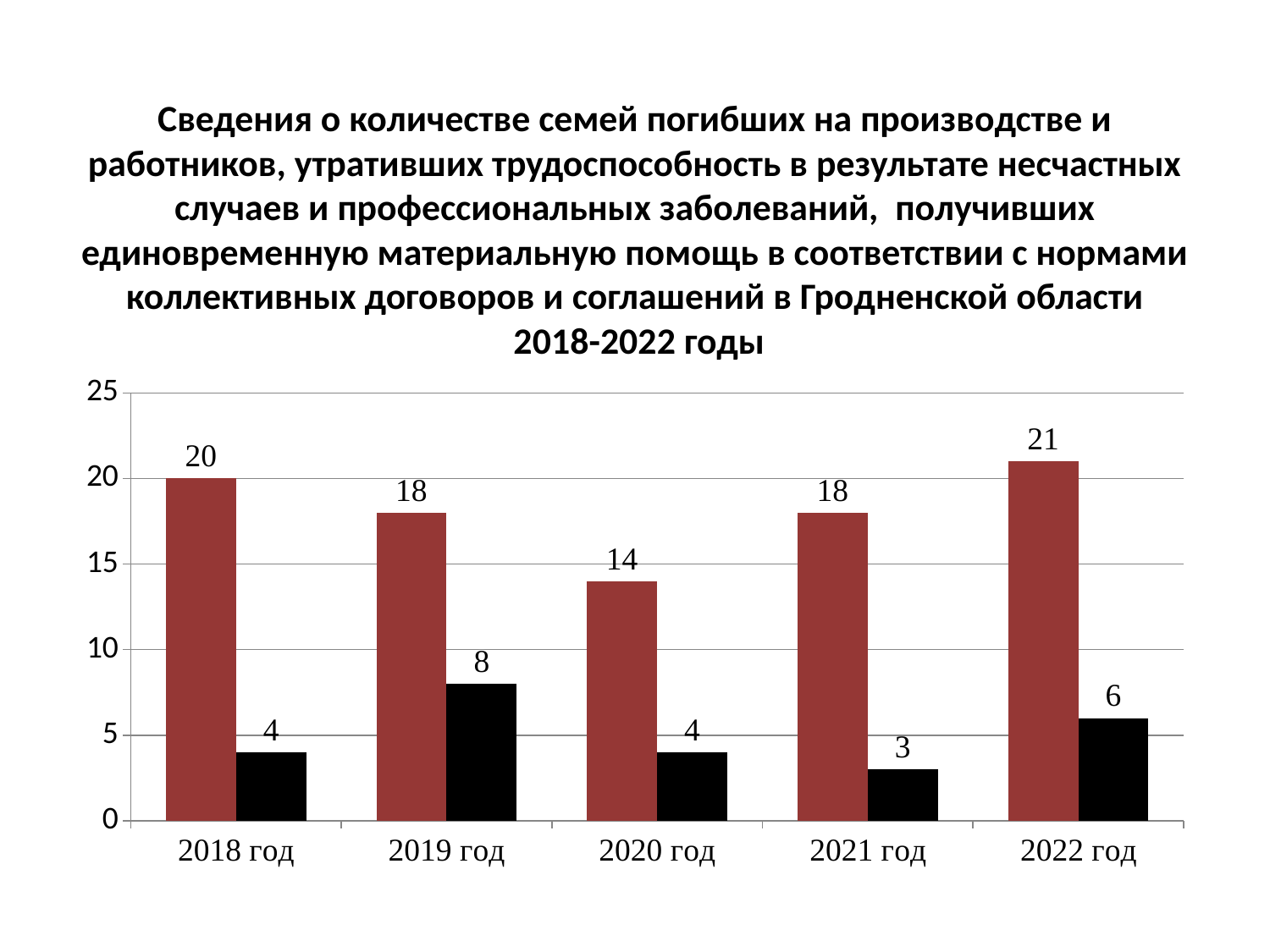

# Сведения о количестве семей погибших на производстве и работников, утративших трудоспособность в результате несчастных случаев и профессиональных заболеваний,  получивших единовременную материальную помощь в соответствии с нормами коллективных договоров и соглашений в Гродненской области 2018-2022 годы

### Chart

| Category | работники, утратившие трудоспособность | семьи погибших |
|---|---|---|
| 2018 год | 20.0 | 4.0 |
| 2019 год | 18.0 | 8.0 |
| 2020 год | 14.0 | 4.0 |
| 2021 год | 18.0 | 3.0 |
| 2022 год | 21.0 | 6.0 |